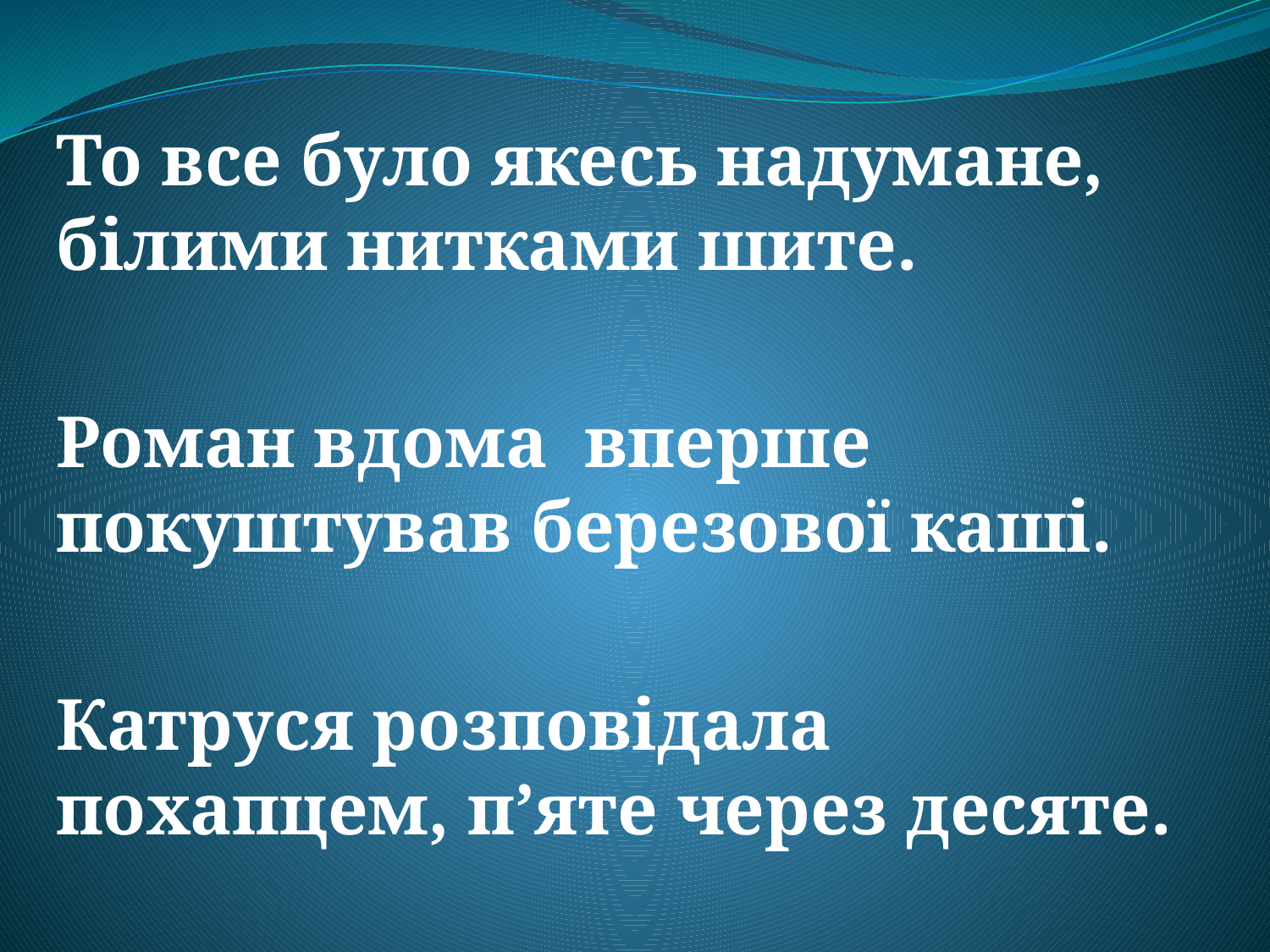

То все було якесь надумане, білими нитками шите.

Роман вдома  вперше покуштував березової каші.

Катруся розповідала похапцем, п’яте через десяте.
#